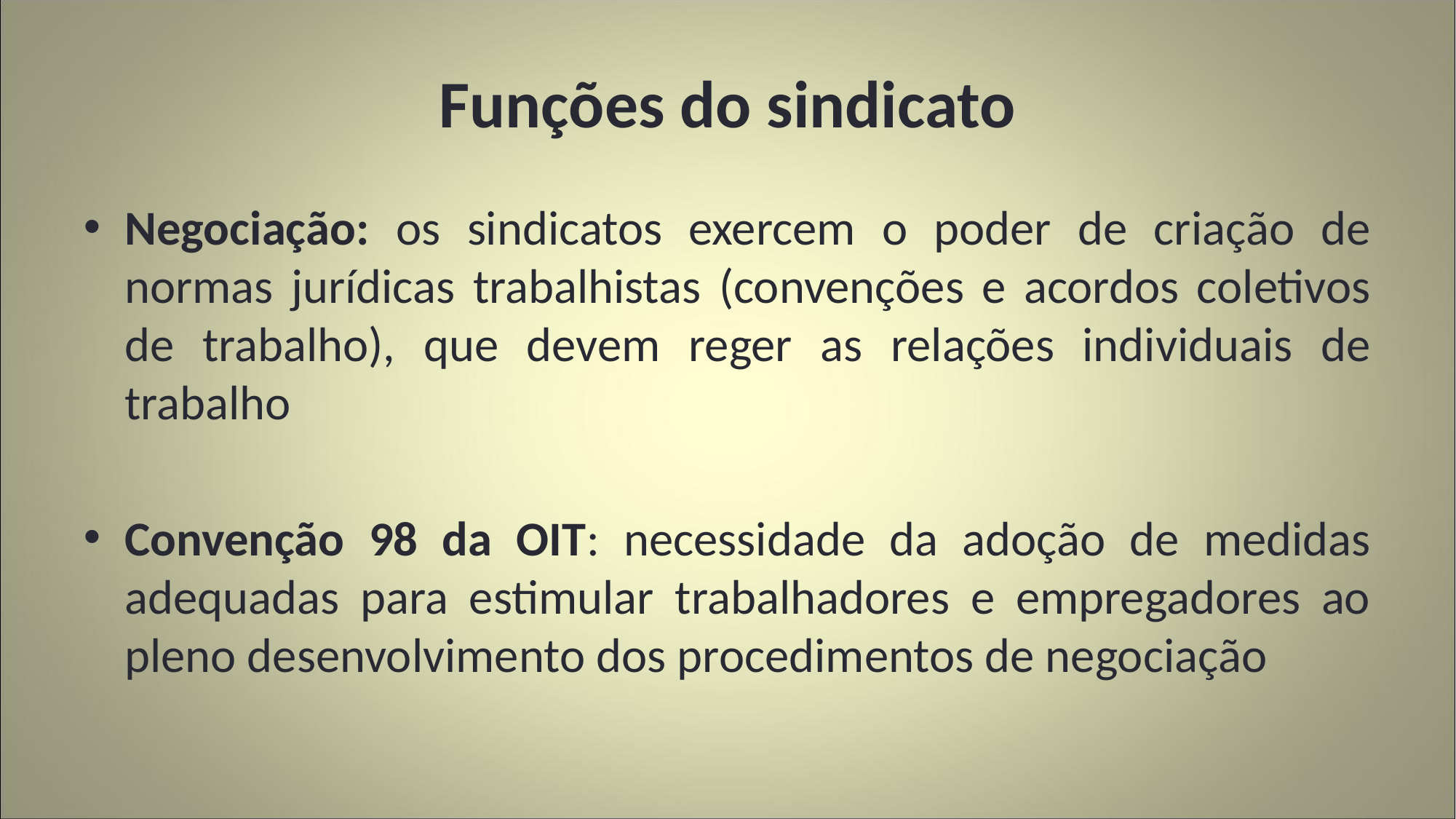

# Funções do sindicato
Negociação: os sindicatos exercem o poder de criação de normas jurídicas trabalhistas (convenções e acordos coletivos de trabalho), que devem reger as relações individuais de trabalho

Convenção 98 da OIT: necessidade da adoção de medidas adequadas para estimular trabalhadores e empregadores ao pleno desenvolvimento dos procedimentos de negociação